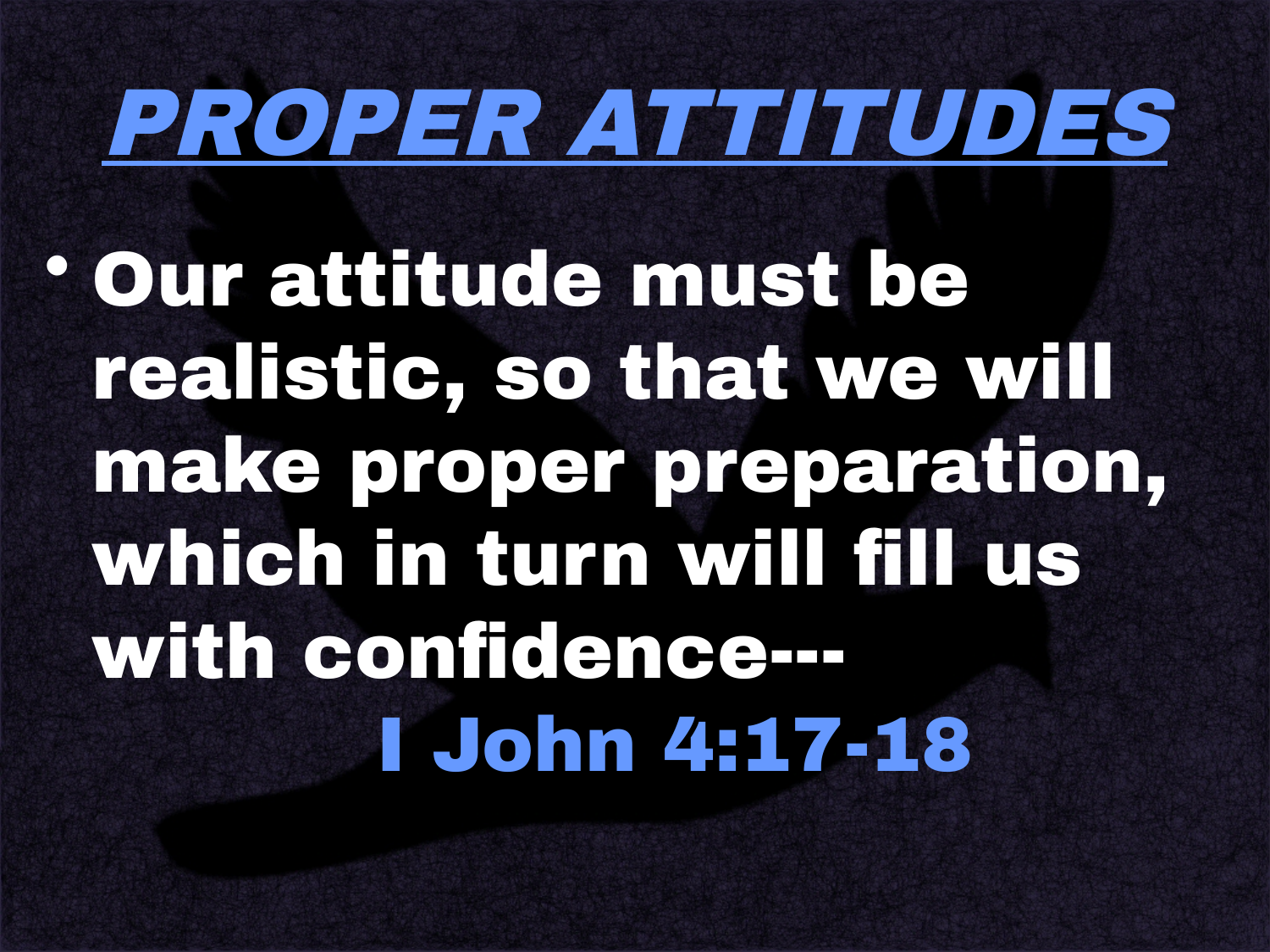

# PROPER ATTITUDES
Our attitude must be realistic, so that we will make proper preparation, which in turn will fill us with confidence---                         I John 4:17-18